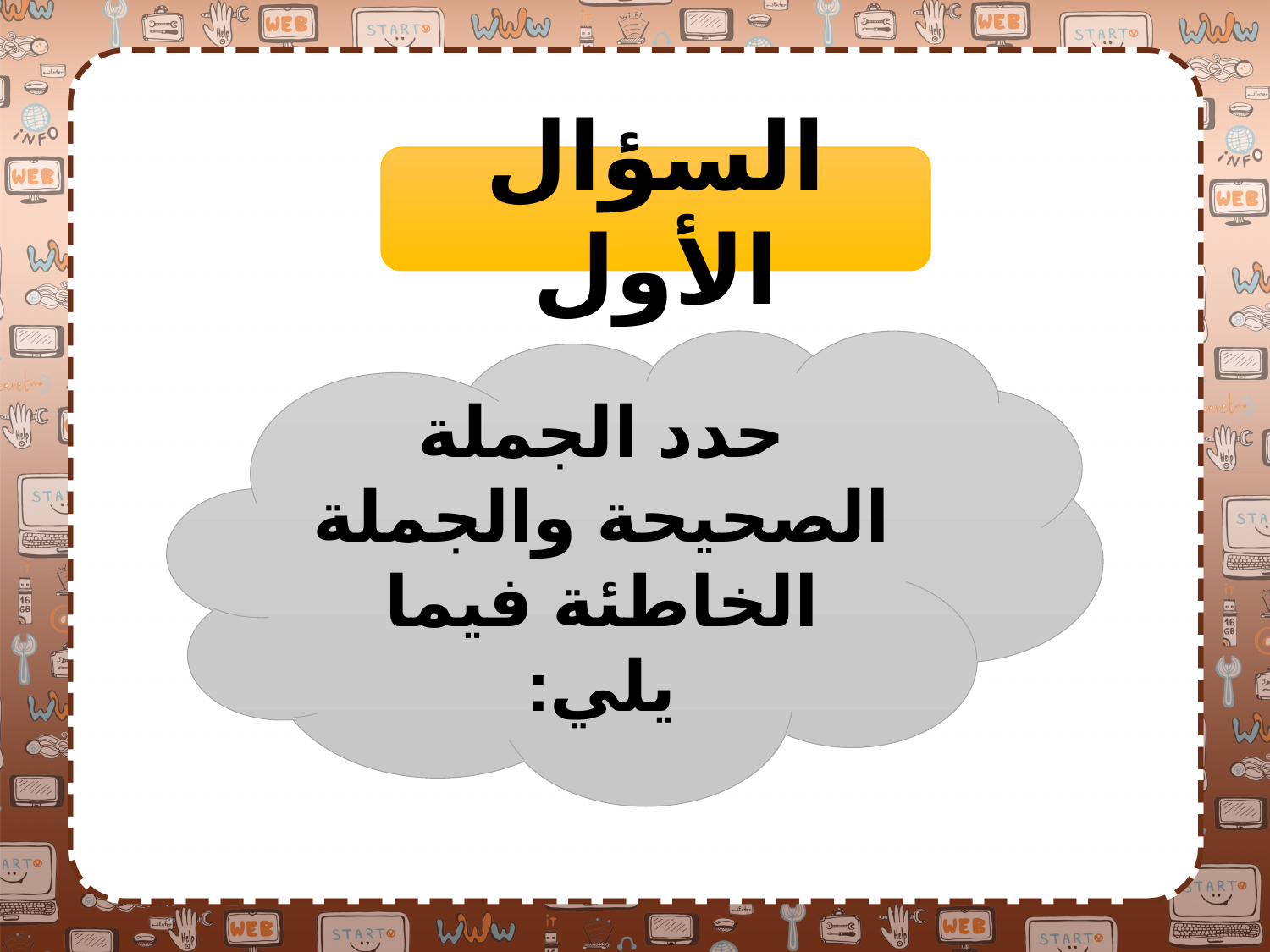

السؤال الأول
حدد الجملة الصحيحة والجملة الخاطئة فيما يلي: